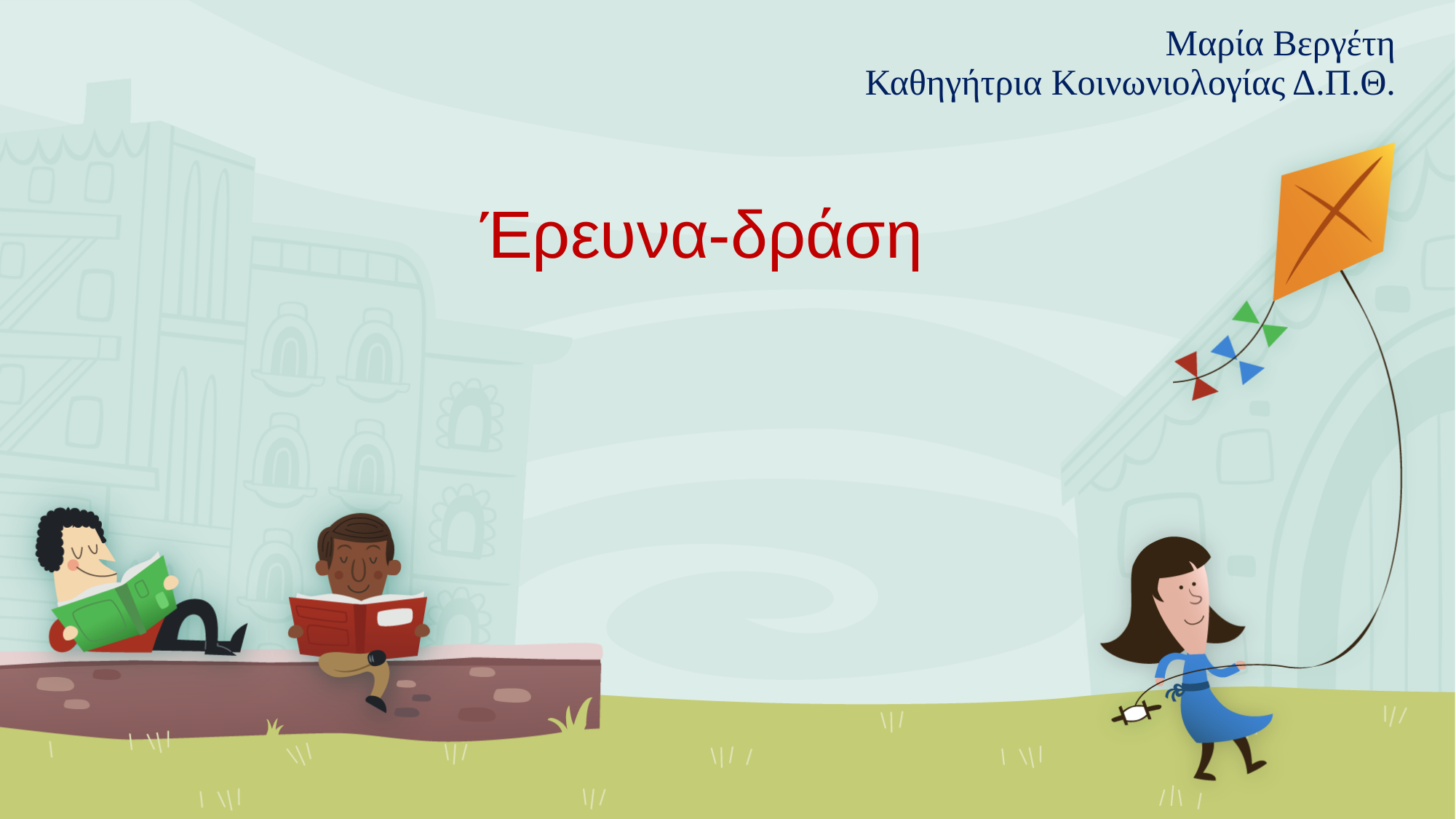

# Μαρία Βεργέτη Καθηγήτρια Κοινωνιολογίας Δ.Π.Θ.
Έρευνα-δράση